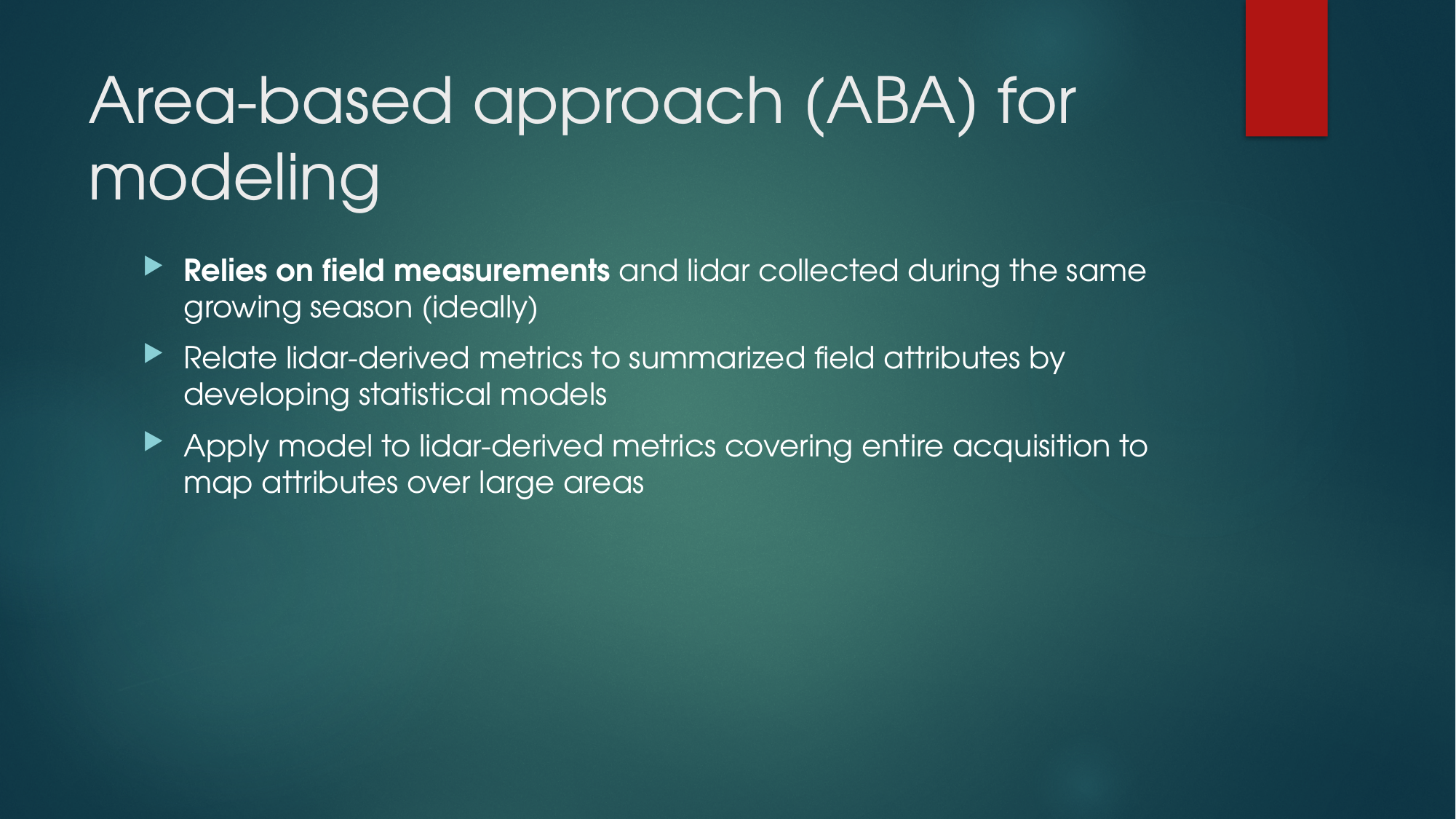

# Area-based approach (ABA) for modeling
Relies on field measurements and lidar collected during the same growing season (ideally)
Relate lidar-derived metrics to summarized field attributes by developing statistical models
Apply model to lidar-derived metrics covering entire acquisition to map attributes over large areas